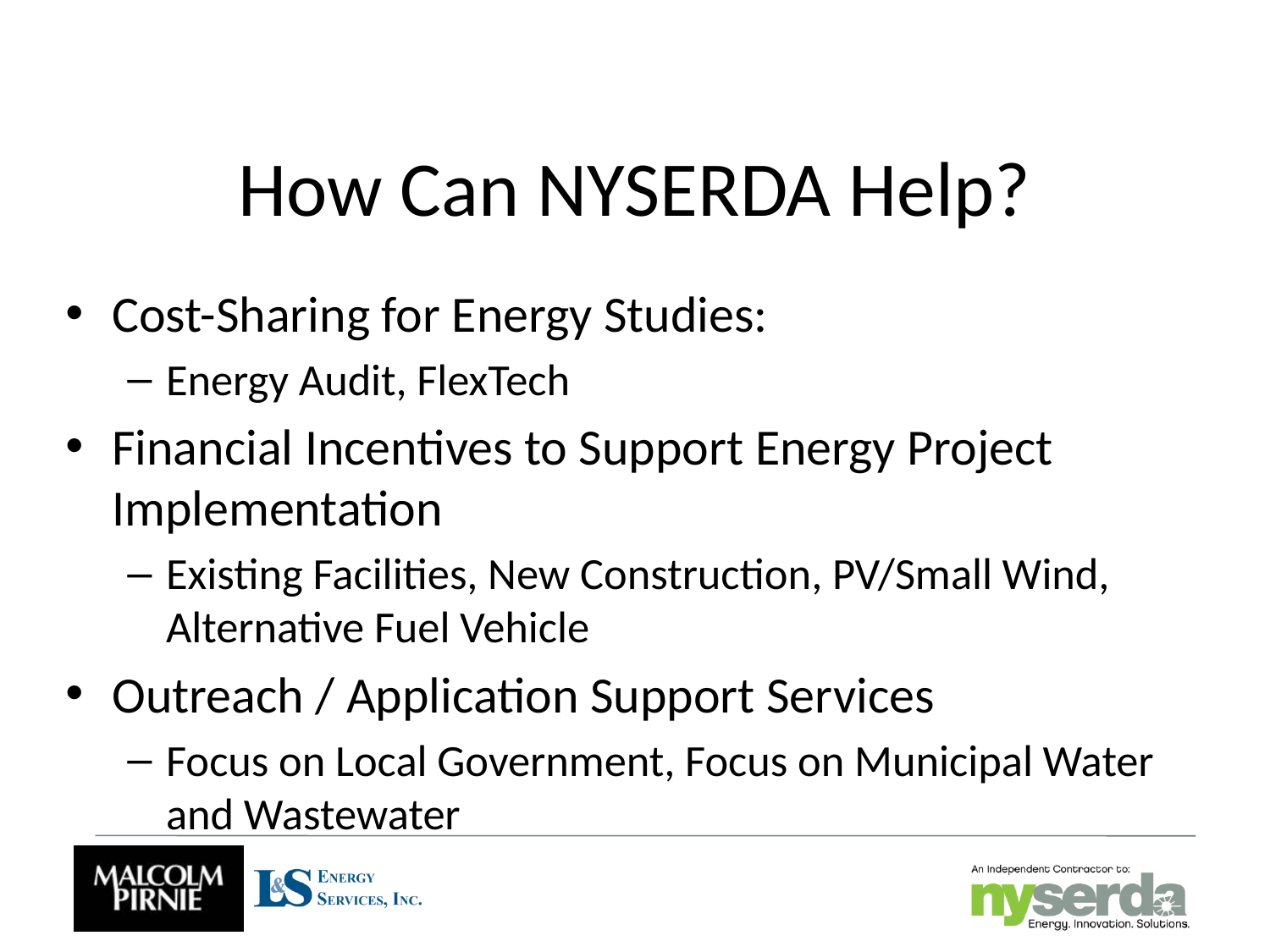

# How Can NYSERDA Help?
Cost-Sharing for Energy Studies:
Energy Audit, FlexTech
Financial Incentives to Support Energy Project Implementation
Existing Facilities, New Construction, PV/Small Wind, Alternative Fuel Vehicle
Outreach / Application Support Services
Focus on Local Government, Focus on Municipal Water and Wastewater